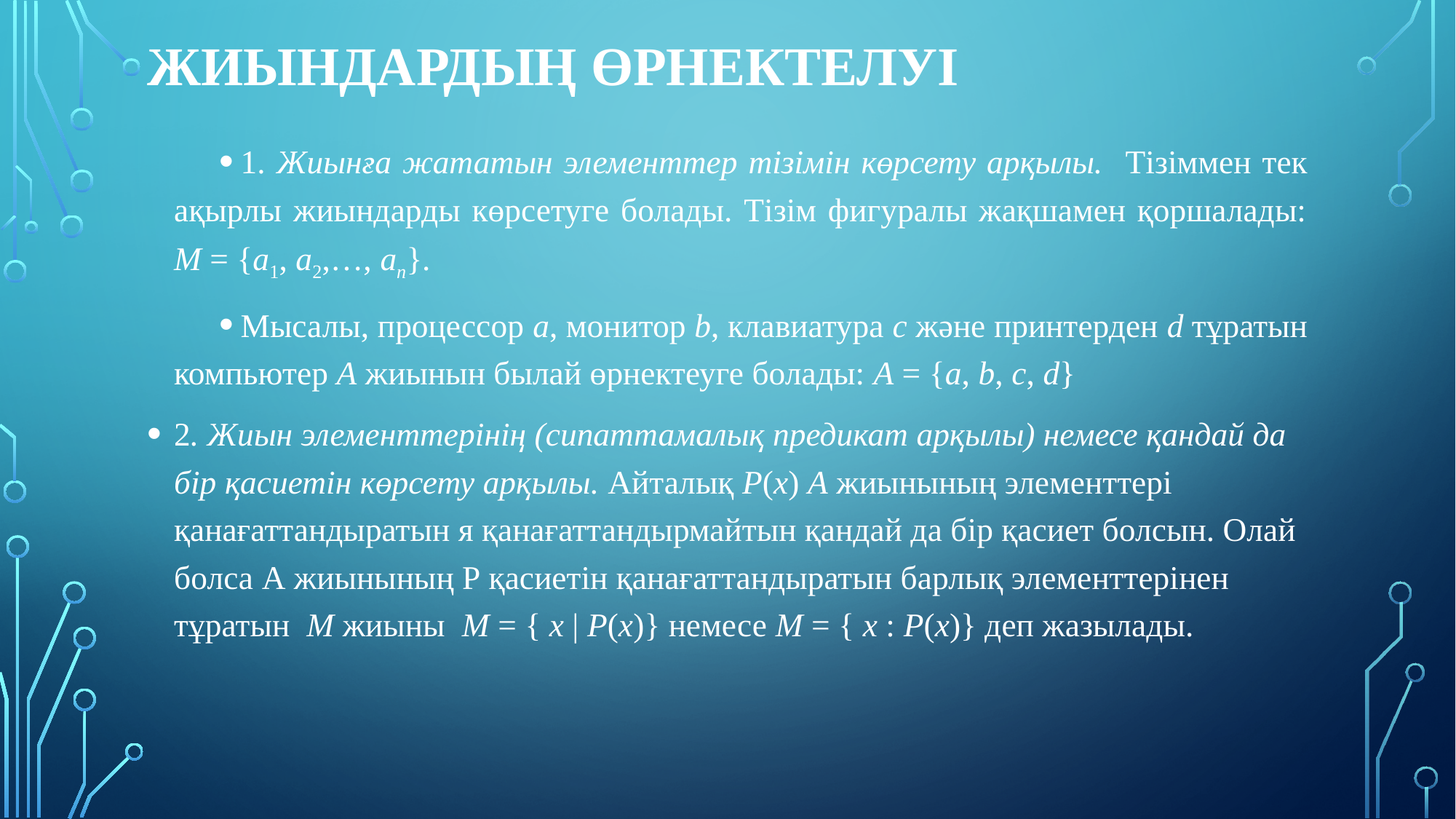

# Жиындардың өрнектелуі
1. Жиынға жататын элементтер тізімін көрсету арқылы.  Тізіммен тек ақырлы жиындарды көрсетуге болады. Тізім фигуралы жақшамен қоршалады: M = {a1, a2,…, an}.
Мысалы, процессор a, монитор b, клавиатура c және принтерден d тұратын компьютер А жиынын былай өрнектеуге болады: A = {a, b, c, d}
2. Жиын элементтерінің (сипаттамалық предикат арқылы) немесе қандай да бір қасиетін көрсету арқылы. Айталық Р(х) А жиынының элементтері қанағаттандыратын я қанағаттандырмайтын қандай да бір қасиет болсын. Олай болса А жиынының Р қасиетін қанағаттандыратын барлық элементтерінен тұратын  М жиыны  M = { x | P(x)} немесе M = { x : P(x)} деп жазылады.